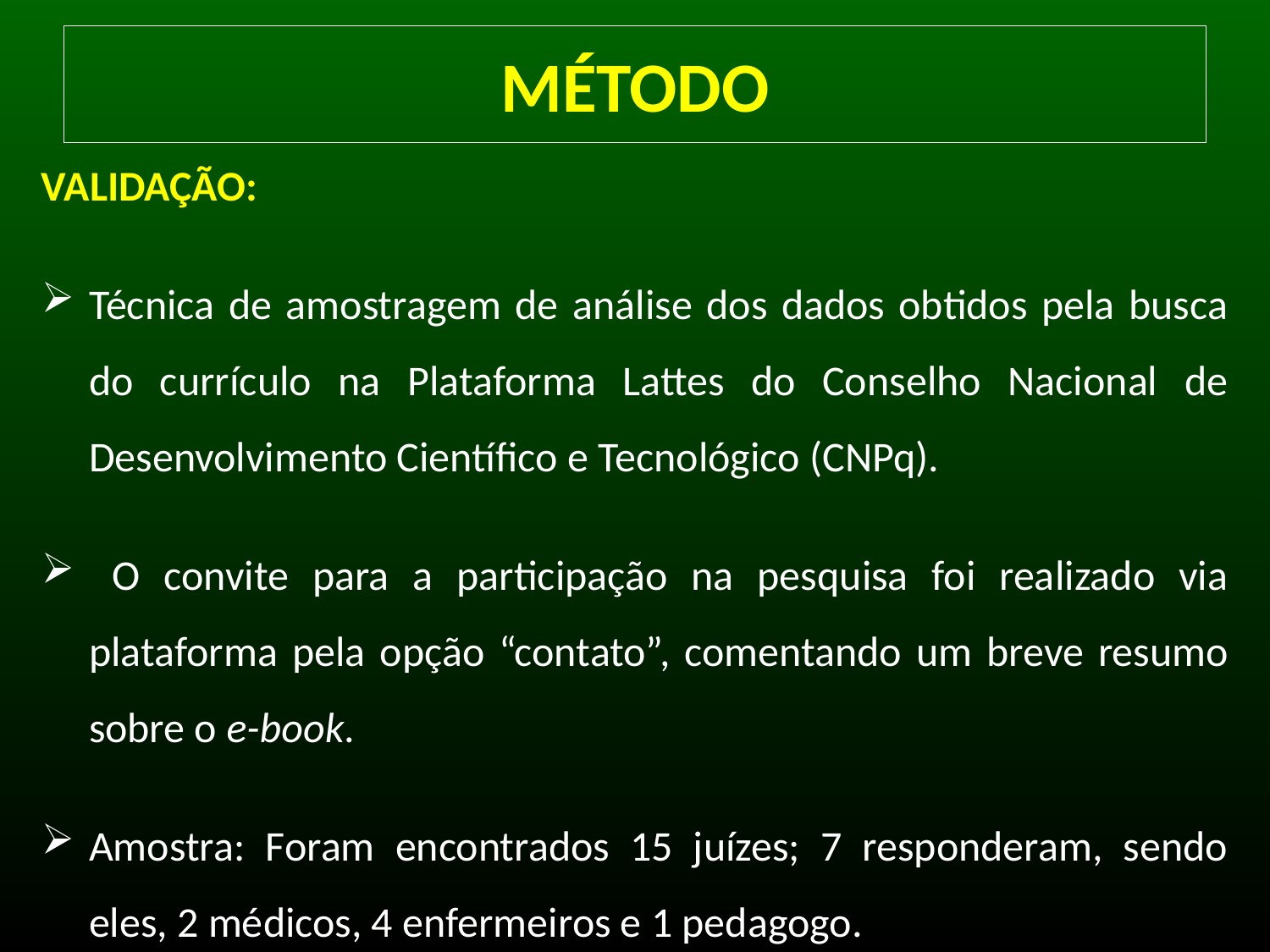

# MÉTODO
VALIDAÇÃO:
Técnica de amostragem de análise dos dados obtidos pela busca do currículo na Plataforma Lattes do Conselho Nacional de Desenvolvimento Científico e Tecnológico (CNPq).
 O convite para a participação na pesquisa foi realizado via plataforma pela opção “contato”, comentando um breve resumo sobre o e-book.
Amostra: Foram encontrados 15 juízes; 7 responderam, sendo eles, 2 médicos, 4 enfermeiros e 1 pedagogo.